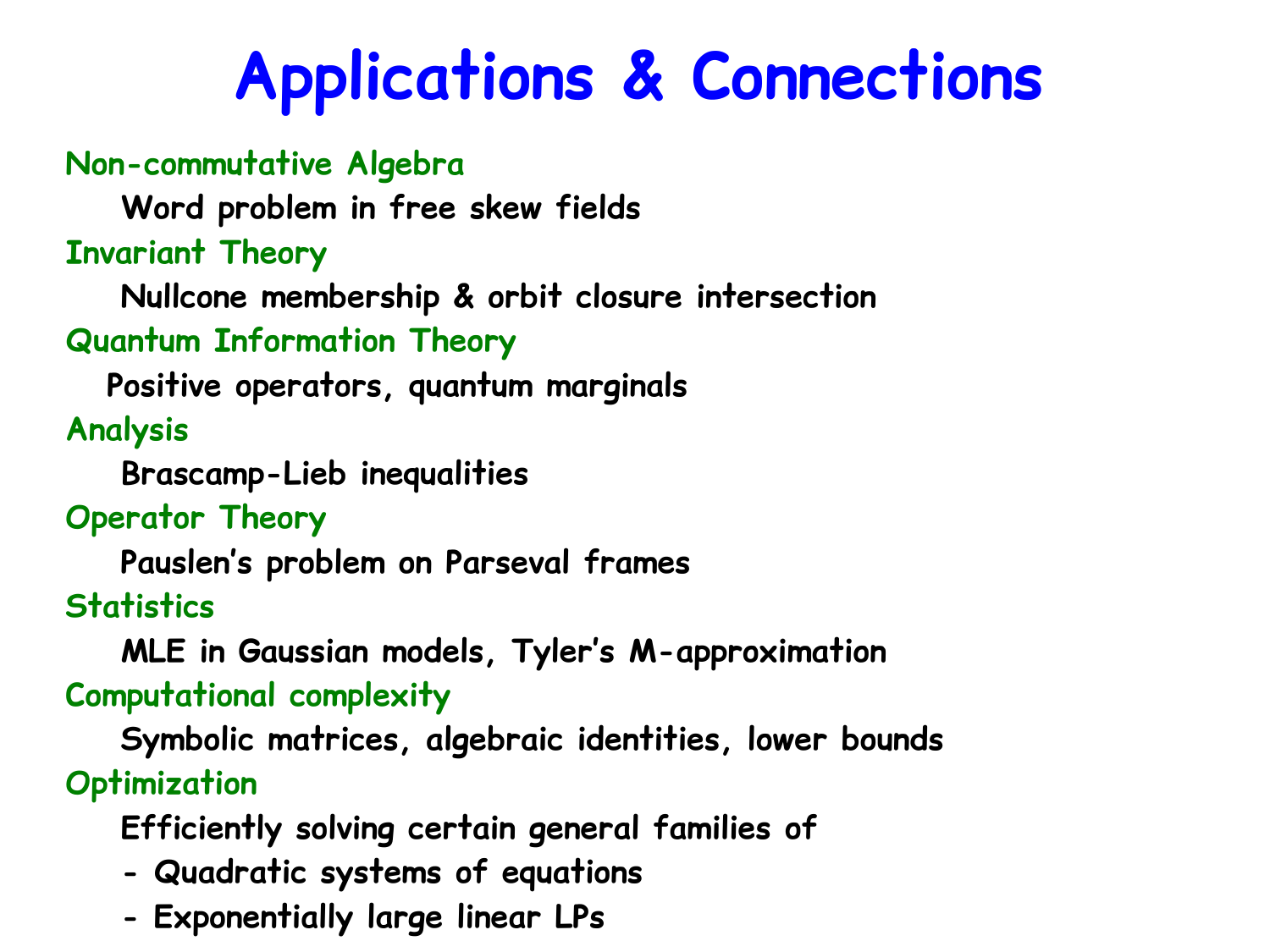

# Applications & Connections
Non-commutative Algebra
    Word problem in free skew fields
Invariant Theory
    Nullcone membership & orbit closure intersection
Quantum Information Theory
   Positive operators, quantum marginals
Analysis
    Brascamp-Lieb inequalities
Operator Theory
    Pauslen’s problem on Parseval frames
Statistics
    MLE in Gaussian models, Tyler’s M-approximation
Computational complexity
    Symbolic matrices, algebraic identities, lower bounds
Optimization
    Efficiently solving certain general families of
    - Quadratic systems of equations
    - Exponentially large linear LPs